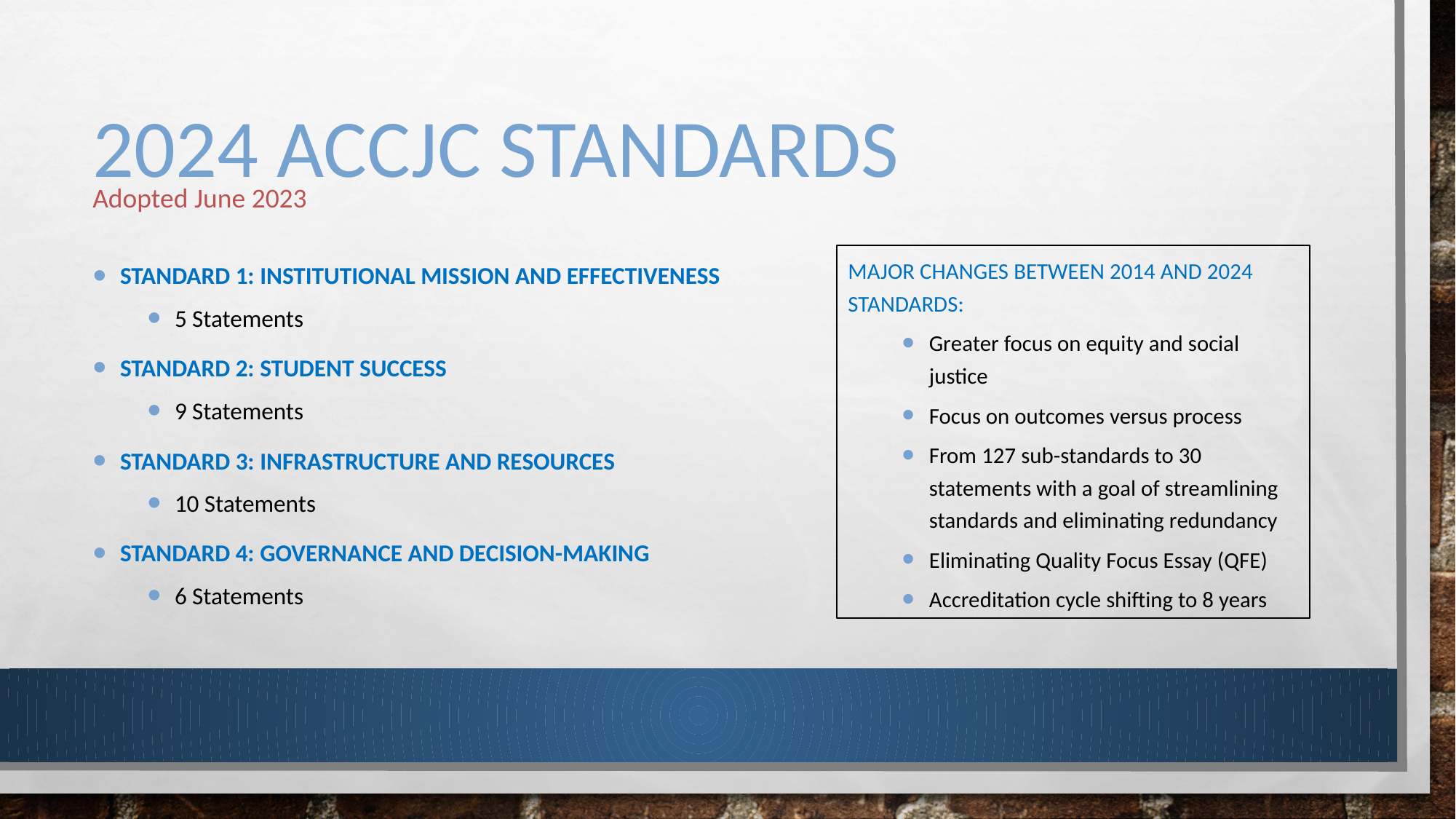

# 2024 ACCJC Standards
Adopted June 2023
Standard 1: Institutional Mission and Effectiveness
5 Statements
Standard 2: Student Success
9 Statements
Standard 3: Infrastructure and Resources
10 Statements
Standard 4: Governance and Decision-Making
6 Statements
Major Changes Between 2014 and 2024 Standards:
Greater focus on equity and social justice
Focus on outcomes versus process
From 127 sub-standards to 30 statements with a goal of streamlining standards and eliminating redundancy
Eliminating Quality Focus Essay (QFE)
Accreditation cycle shifting to 8 years